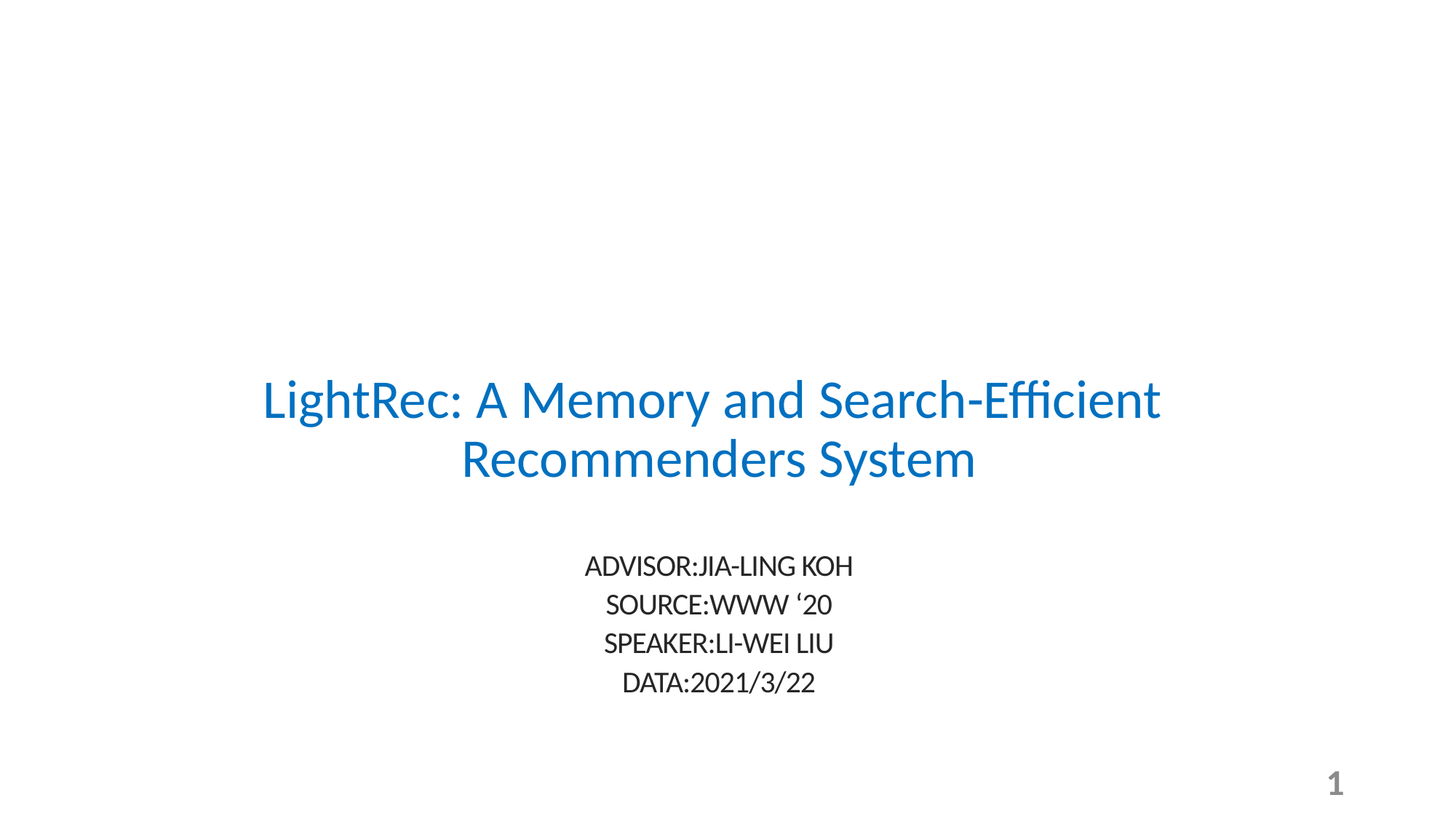

# LightRec: A Memory and Search-Efficient Recommenders System
ADVISOR:JIA-LING KOH
SOURCE:WWW ‘20
SPEAKER:LI-WEI LIU
DATA:2021/3/22
1